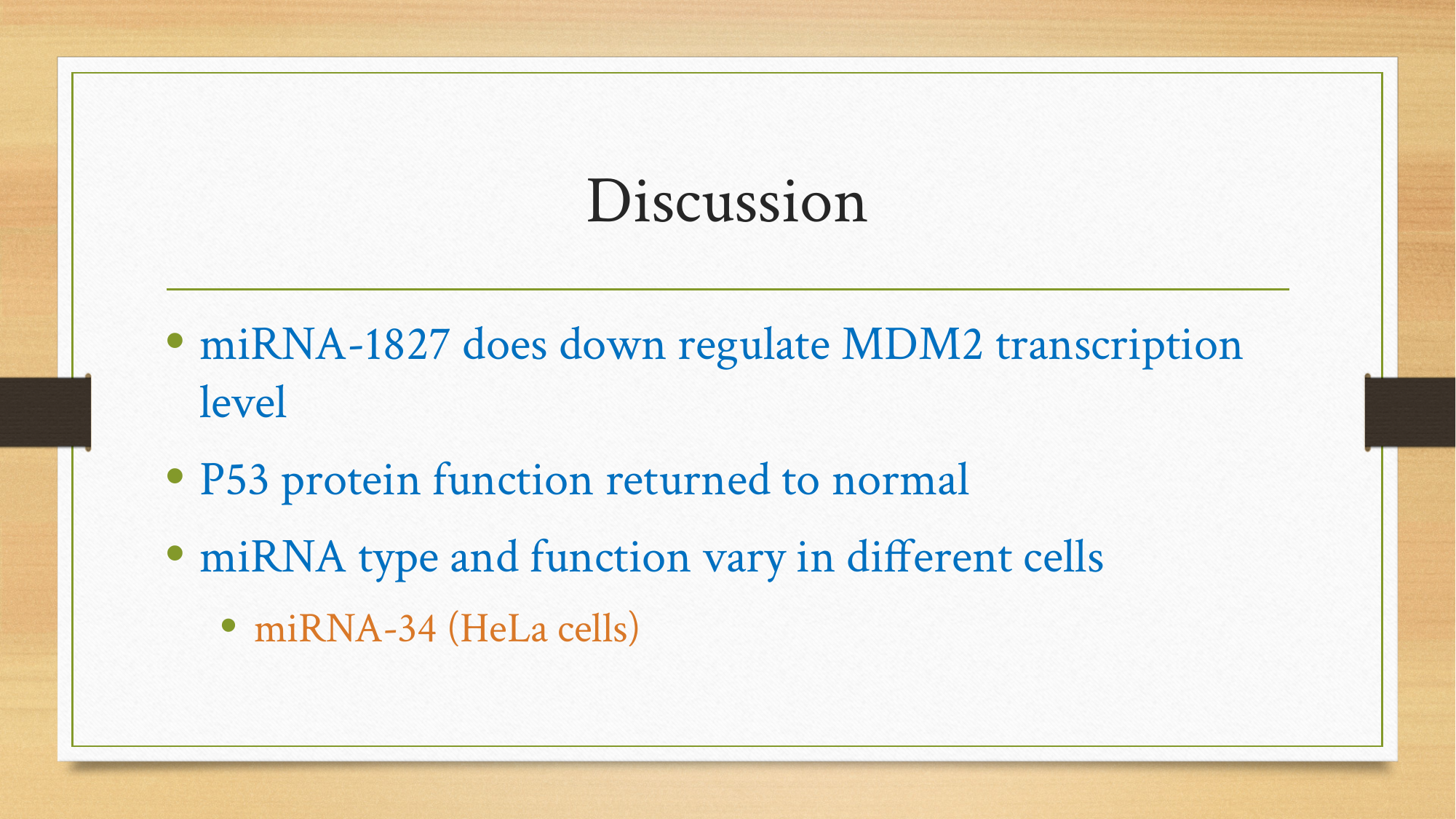

# Discussion
miRNA-1827 does down regulate MDM2 transcription level
P53 protein function returned to normal
miRNA type and function vary in different cells
miRNA-34 (HeLa cells)